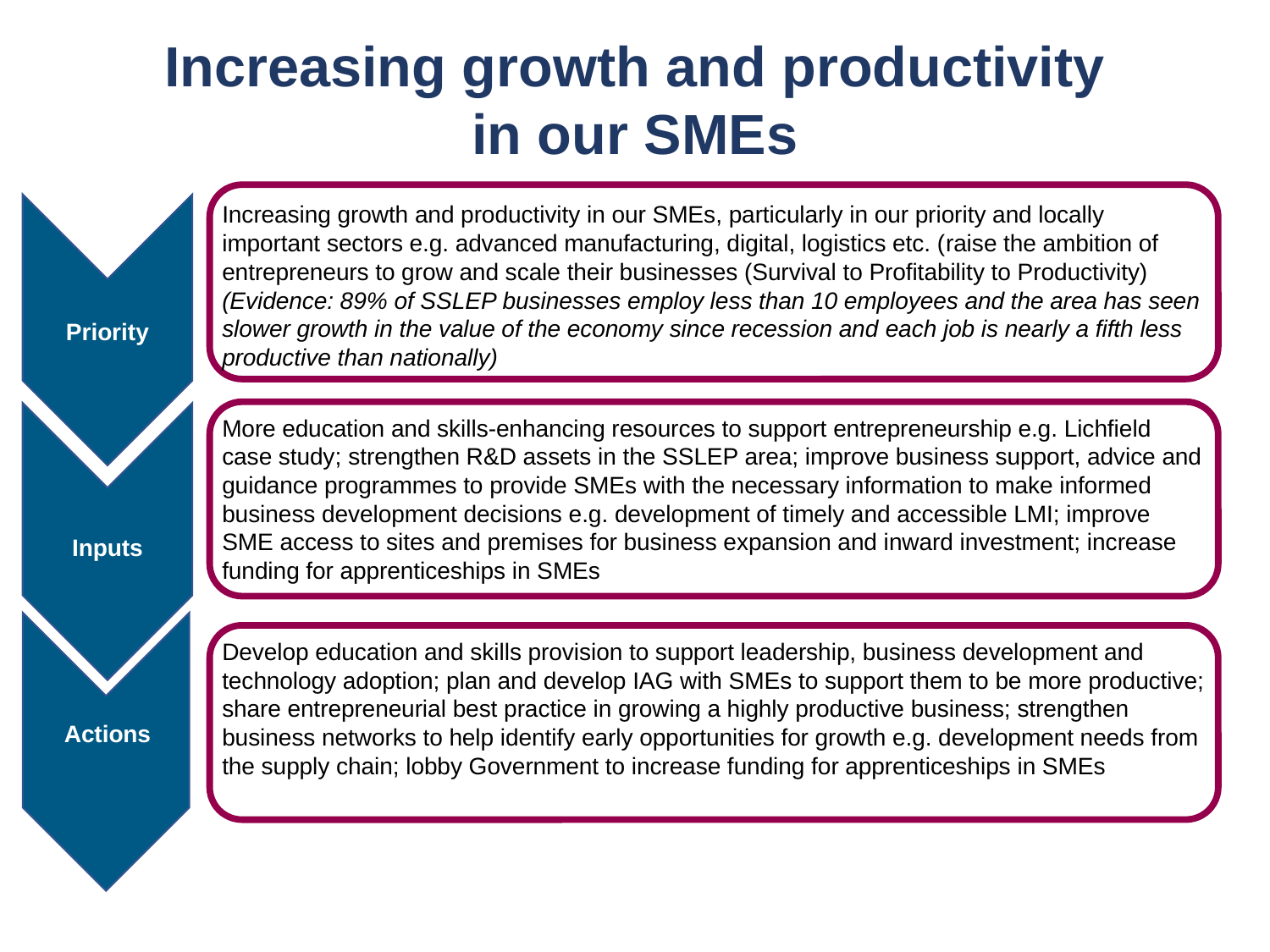

Increasing growth and productivity in our SMEs

Increasing growth and productivity in our SMEs, particularly in our priority and locally important sectors e.g. advanced manufacturing, digital, logistics etc. (raise the ambition of entrepreneurs to grow and scale their businesses (Survival to Profitability to Productivity) (Evidence: 89% of SSLEP businesses employ less than 10 employees and the area has seen slower growth in the value of the economy since recession and each job is nearly a fifth less productive than nationally)

More education and skills-enhancing resources to support entrepreneurship e.g. Lichfield case study; strengthen R&D assets in the SSLEP area; improve business support, advice and guidance programmes to provide SMEs with the necessary information to make informed business development decisions e.g. development of timely and accessible LMI; improve SME access to sites and premises for business expansion and inward investment; increase funding for apprenticeships in SMEs

Develop education and skills provision to support leadership, business development and technology adoption; plan and develop IAG with SMEs to support them to be more productive; share entrepreneurial best practice in growing a highly productive business; strengthen business networks to help identify early opportunities for growth e.g. development needs from the supply chain; lobby Government to increase funding for apprenticeships in SMEs

Priority
Inputs
Actions